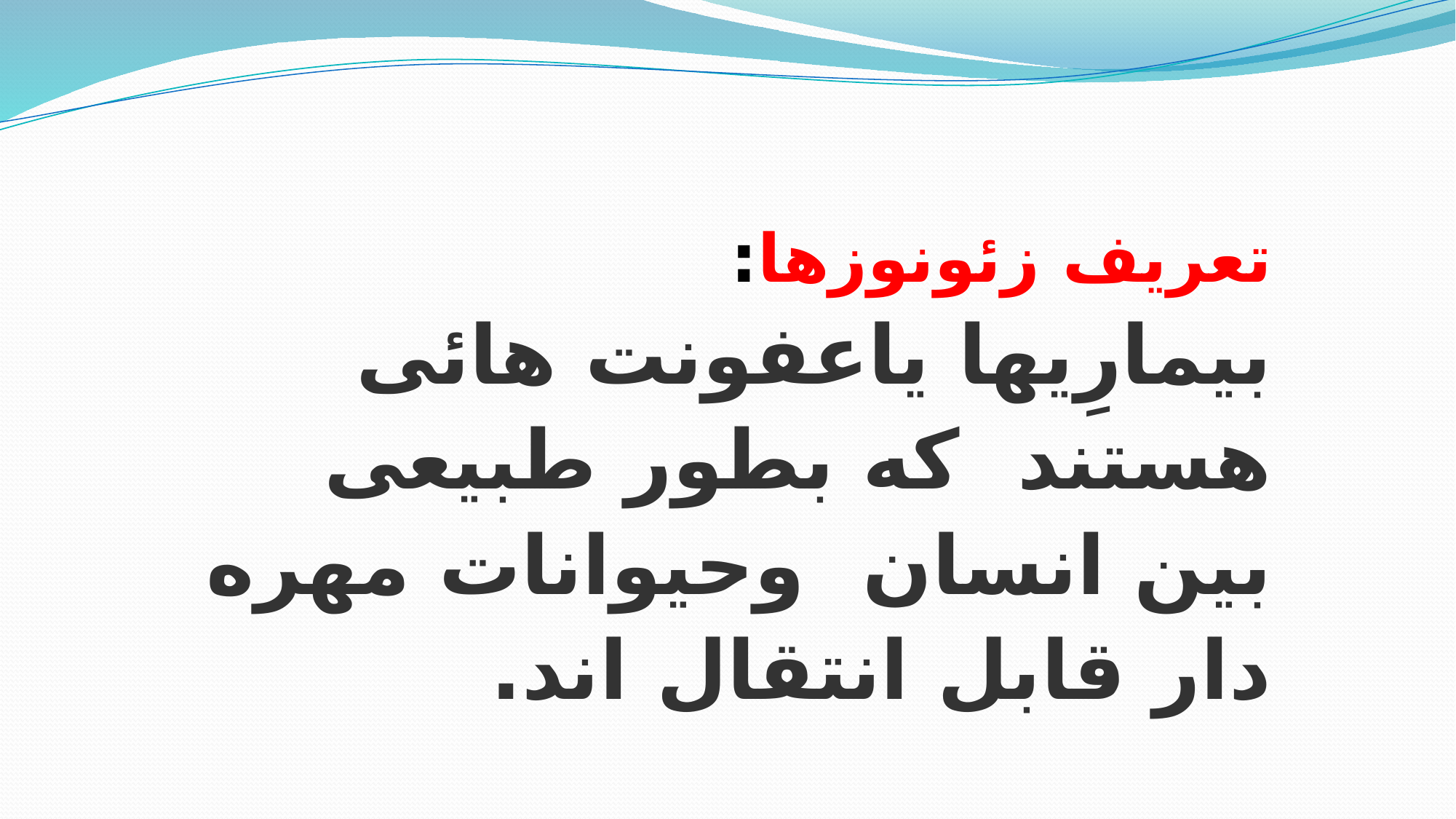

تعريف زئونوزها:
بيمارِيها ياعفونت هائی هستند  که بطور طبیعی  بین انسان  وحیوانات مهره دار قابل انتقال اند.